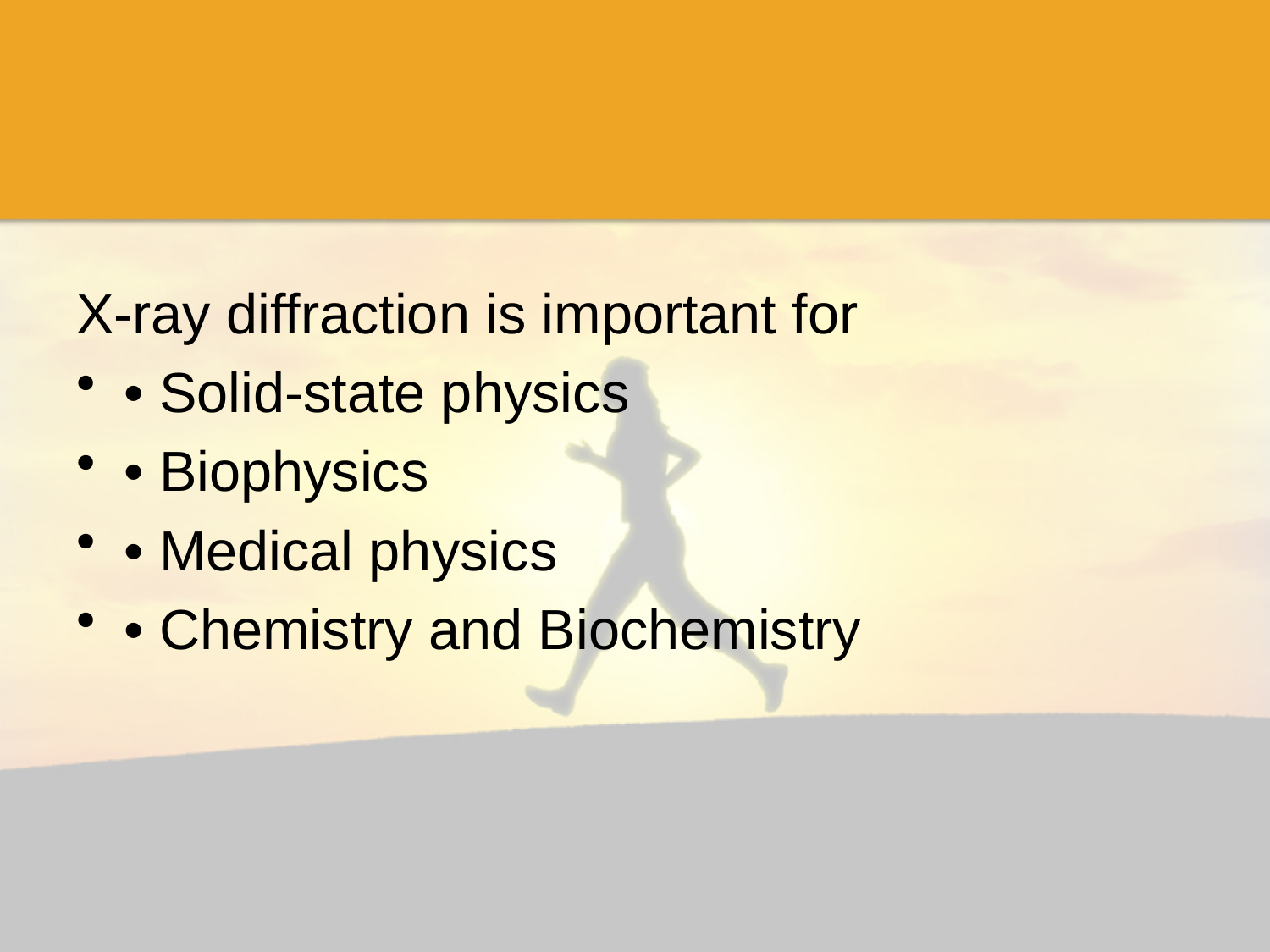

#
X-ray diffraction is important for
• Solid-state physics
• Biophysics
• Medical physics
• Chemistry and Biochemistry